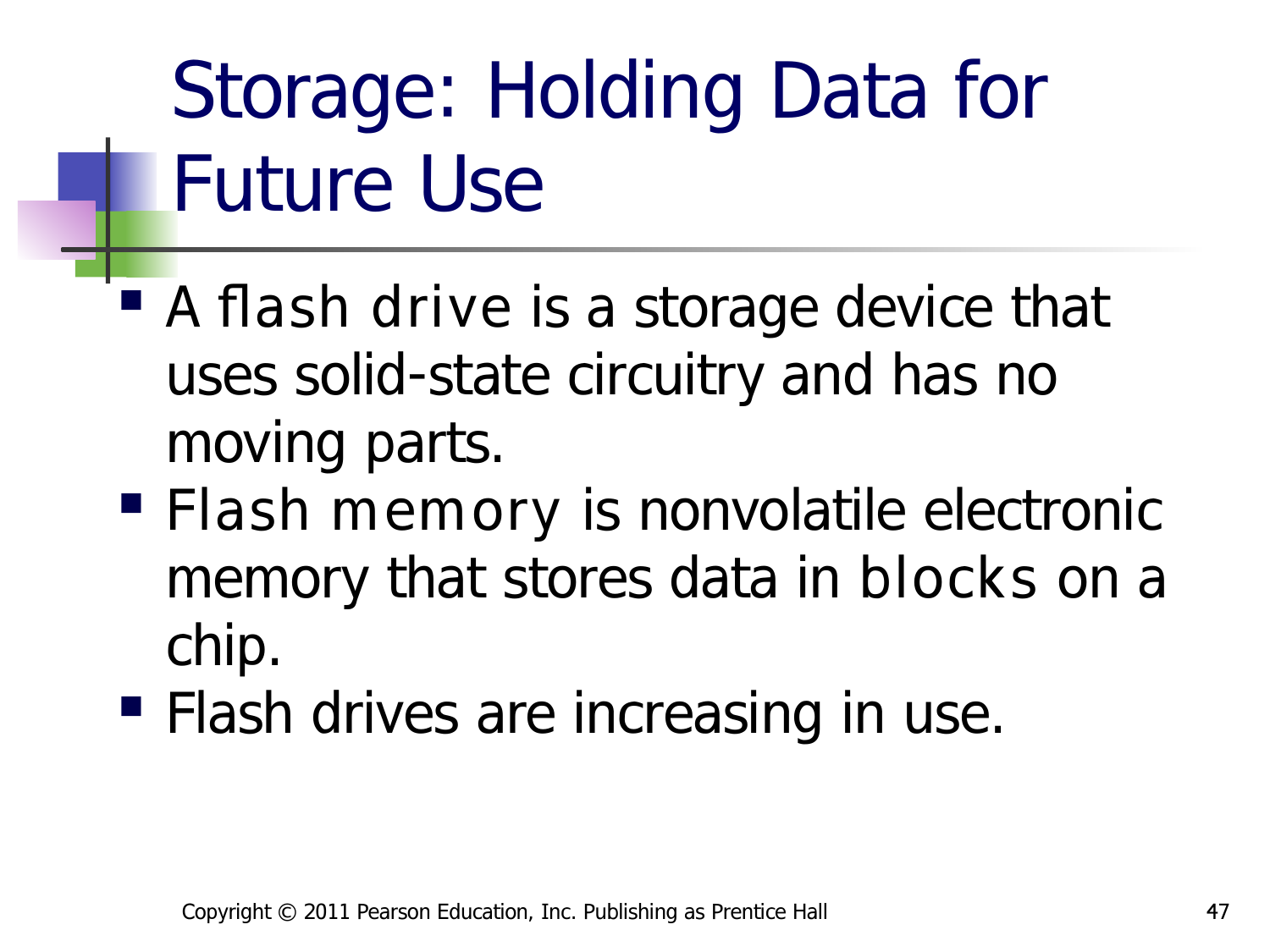

# Storage: Holding Data for Future Use
A flash drive is a storage device that uses solid-state circuitry and has no moving parts.
Flash memory is nonvolatile electronic memory that stores data in blocks on a chip.
Flash drives are increasing in use.

Copyright © 2011 Pearson Education, Inc. Publishing as Prentice Hall
47